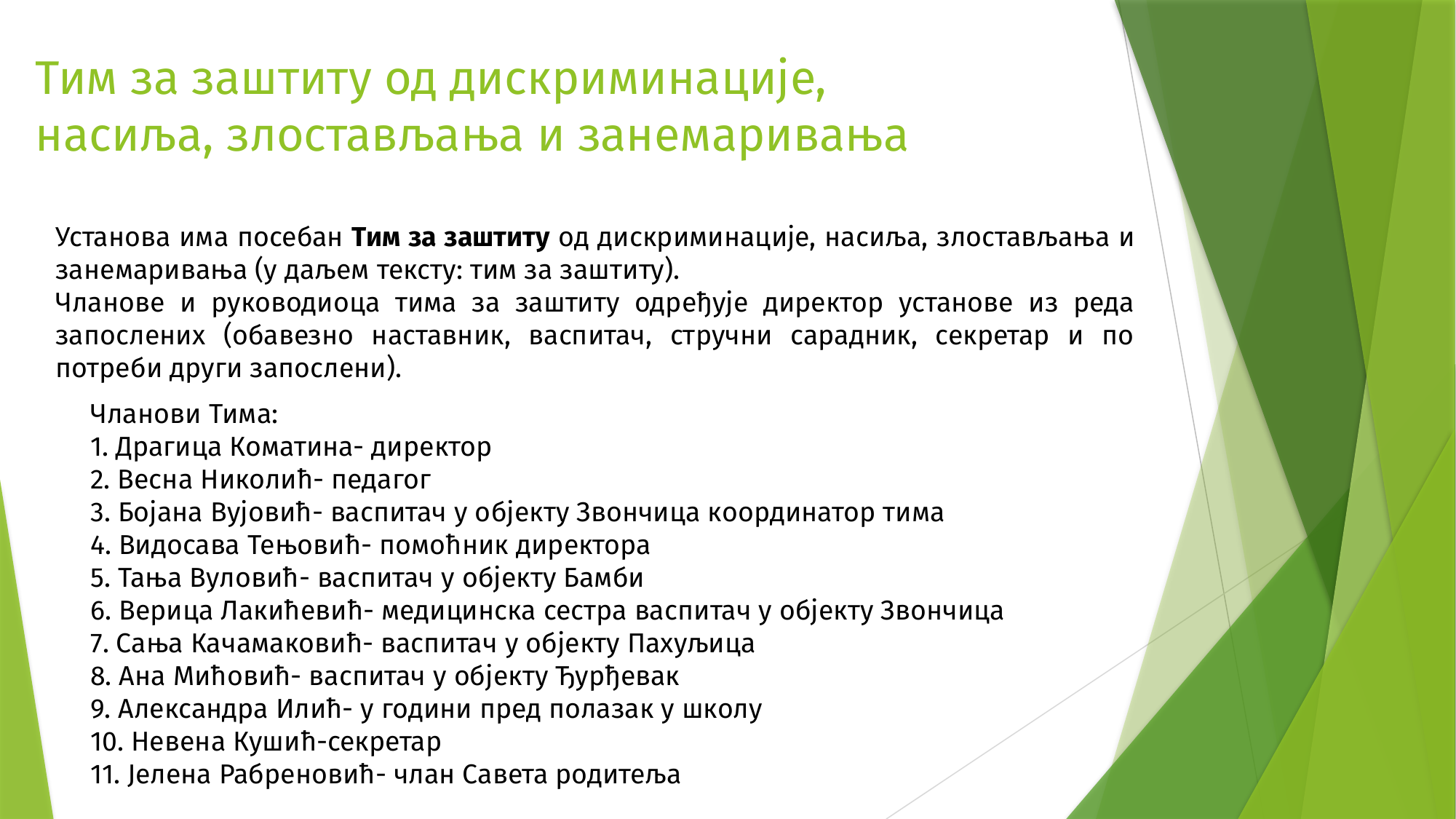

# Тим за заштиту од дискриминације, насиља, злостављања и занемаривања
Установа има посебан Тим за заштиту од дискриминације, насиља, злостављања и занемаривања (у даљем тексту: тим за заштиту).
Чланове и руководиоца тима за заштиту одређује директор установе из реда запослених (обавезно наставник, васпитач, стручни сарадник, секретар и по потреби други запослени).

Чланови Тима:
1. Драгица Коматина- директор
2. Весна Николић- педагог
3. Бојана Вујовић- васпитач у објекту Звончица координатор тима
4. Видосава Тењовић- помоћник директора
5. Тања Вуловић- васпитач у објекту Бамби
6. Верица Лакићевић- медицинска сестра васпитач у објекту Звончица
7. Сања Качамаковић- васпитач у објекту Пахуљица
8. Ана Мићовић- васпитач у објекту Ђурђевак
9. Александра Илић- у години пред полазак у школу
10. Невена Кушић-секретар
11. Јелена Рабреновић- члан Савета родитеља